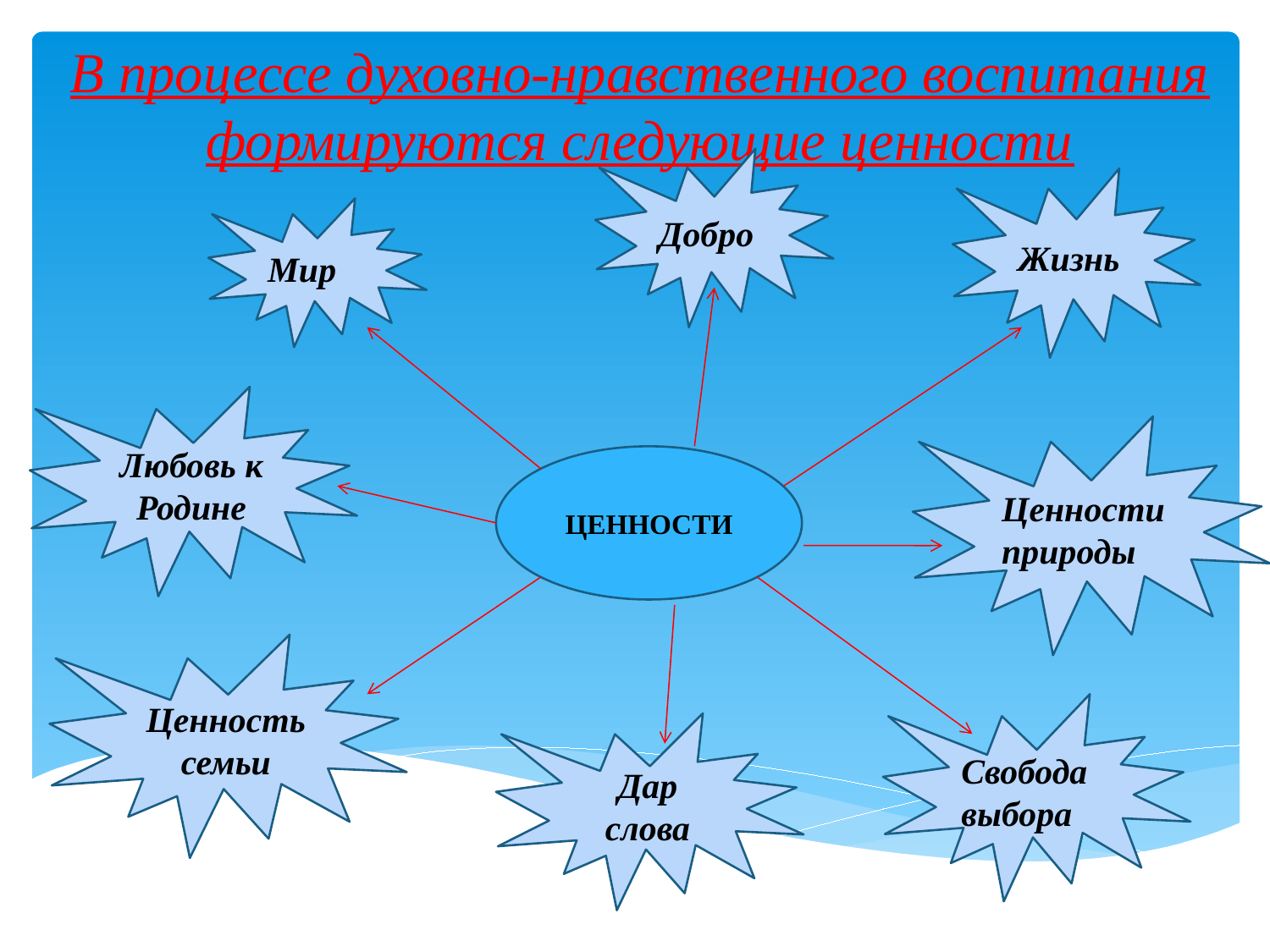

В процессе духовно-нравственного воспитания формируются следующие ценности
Добро
Жизнь
Мир
Любовь к Родине
Ценности природы

ЦЕННОСТИ
Ценность семьи
Свобода выбора
Дар слова